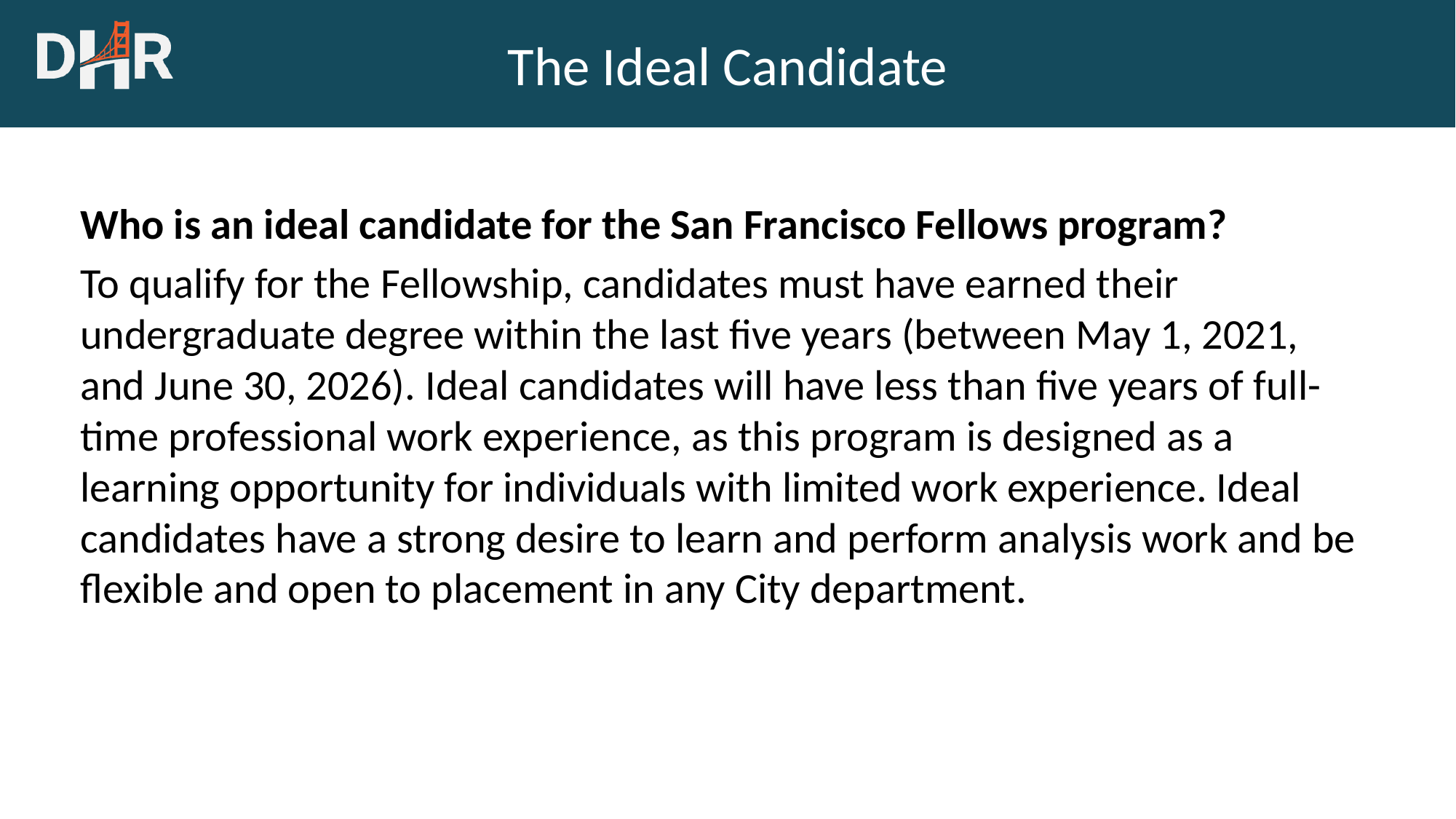

# The Ideal Candidate
Who is an ideal candidate for the San Francisco Fellows program?
To qualify for the Fellowship, candidates must have earned their undergraduate degree within the last five years (between May 1, 2021, and June 30, 2026). Ideal candidates will have less than five years of full-time professional work experience, as this program is designed as a learning opportunity for individuals with limited work experience. Ideal candidates have a strong desire to learn and perform analysis work and be flexible and open to placement in any City department.